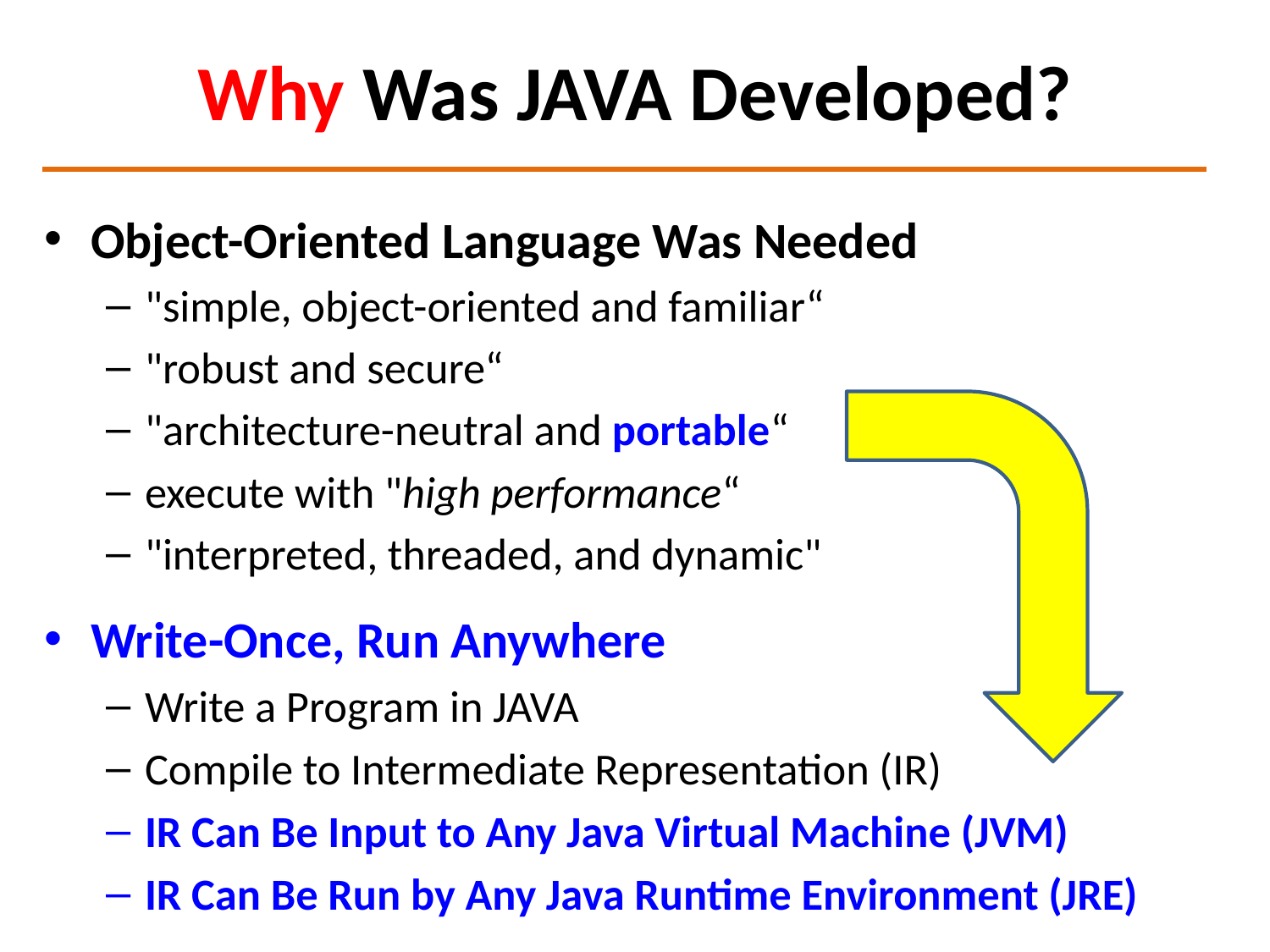

# Why Was JAVA Developed?
Object-Oriented Language Was Needed
"simple, object-oriented and familiar“
"robust and secure“
"architecture-neutral and portable“
execute with "high performance“
"interpreted, threaded, and dynamic"
Write-Once, Run Anywhere
Write a Program in JAVA
Compile to Intermediate Representation (IR)
IR Can Be Input to Any Java Virtual Machine (JVM)
IR Can Be Run by Any Java Runtime Environment (JRE)